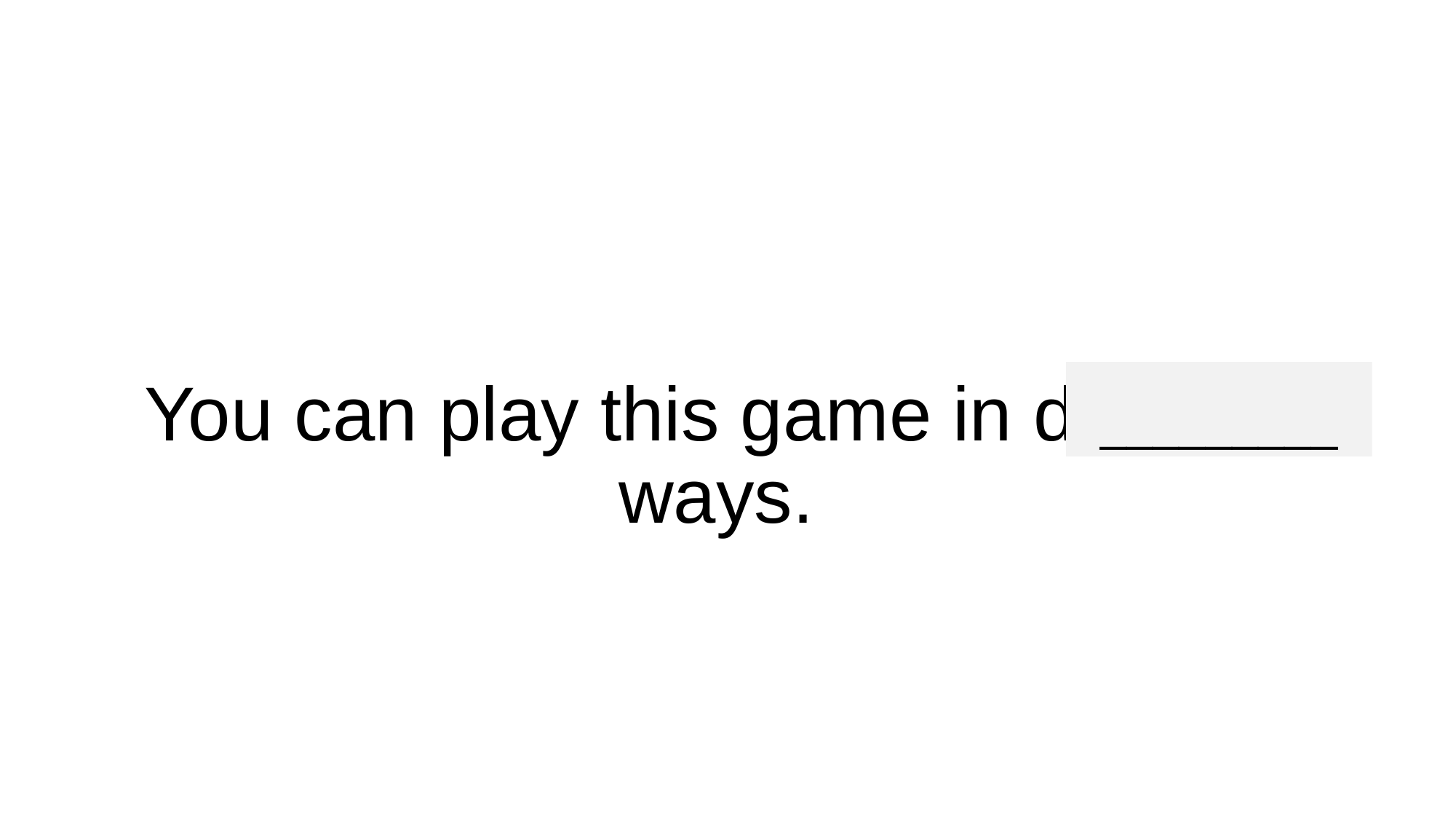

_________
# You can play this game in different ways.